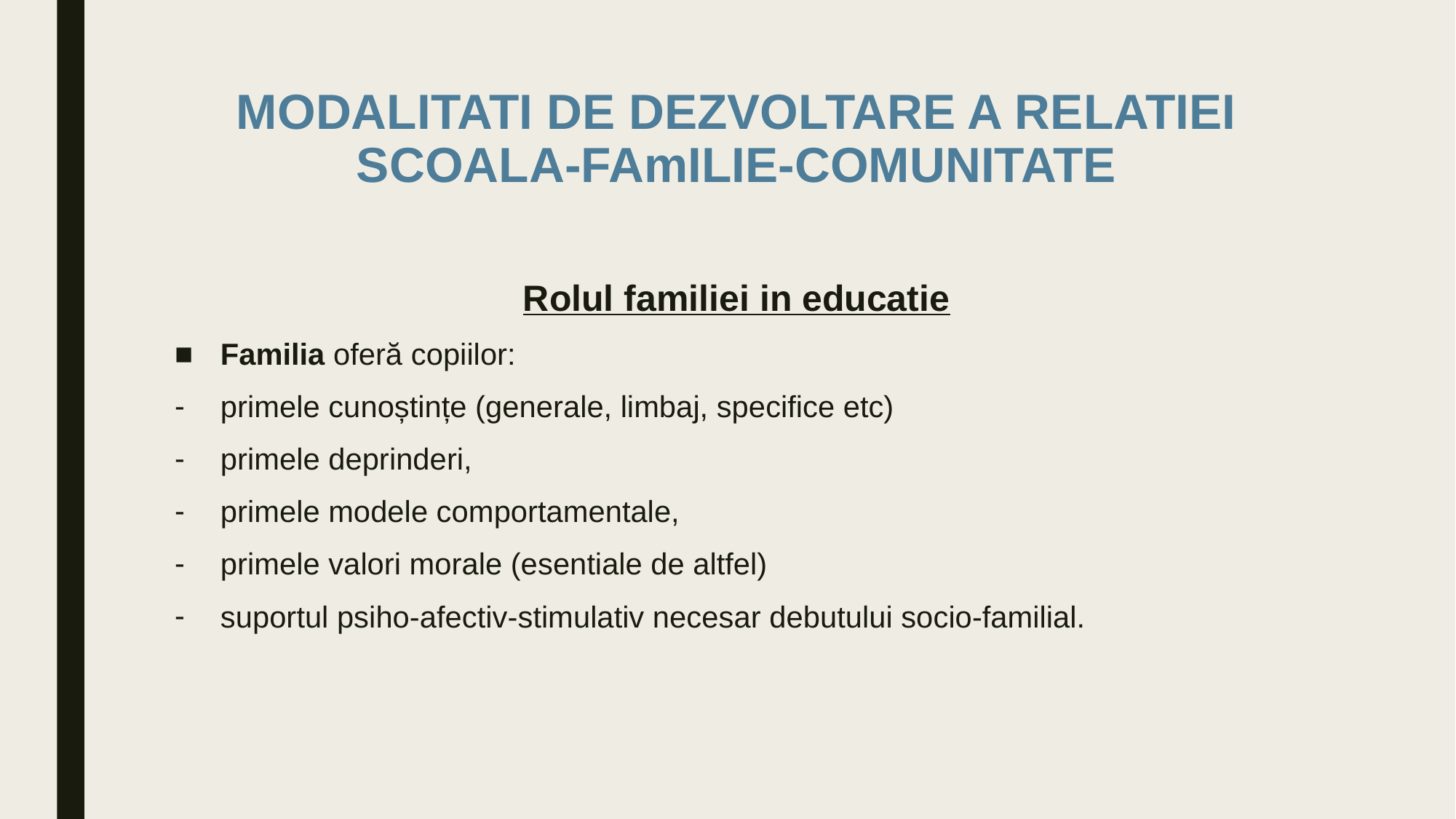

# MODALITATI DE DEZVOLTARE A RELATIEI SCOALA-FAmILIE-COMUNITATE
Rolul familiei in educatie
Familia oferă copiilor:
primele cunoștințe (generale, limbaj, specifice etc)
primele deprinderi,
primele modele comportamentale,
primele valori morale (esentiale de altfel)
suportul psiho-afectiv-stimulativ necesar debutului socio-familial.